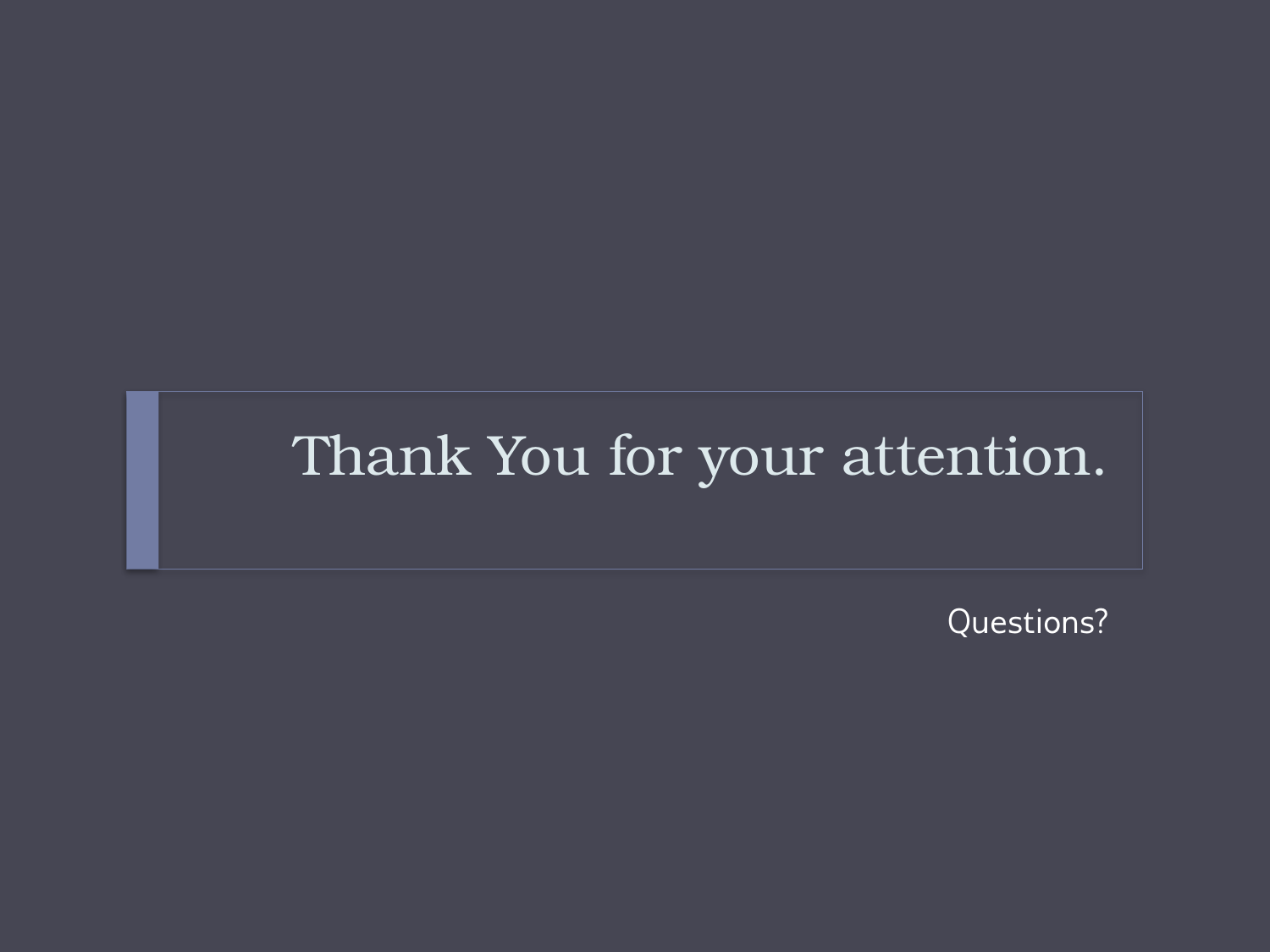

# Thank You for your attention.
Questions?